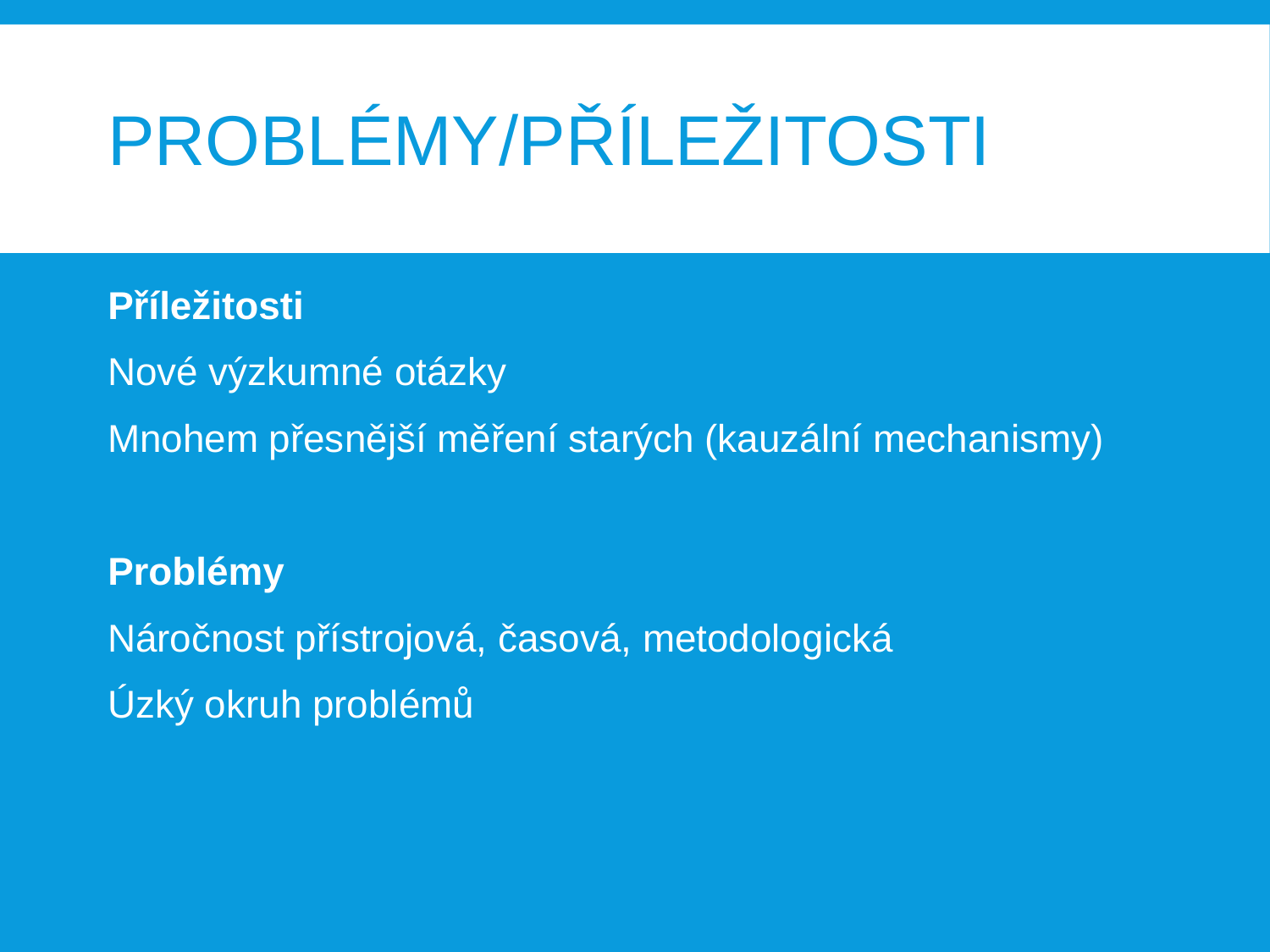

# Problémy/příležitosti
Příležitosti
Nové výzkumné otázky
Mnohem přesnější měření starých (kauzální mechanismy)

Problémy
Náročnost přístrojová, časová, metodologická
Úzký okruh problémů